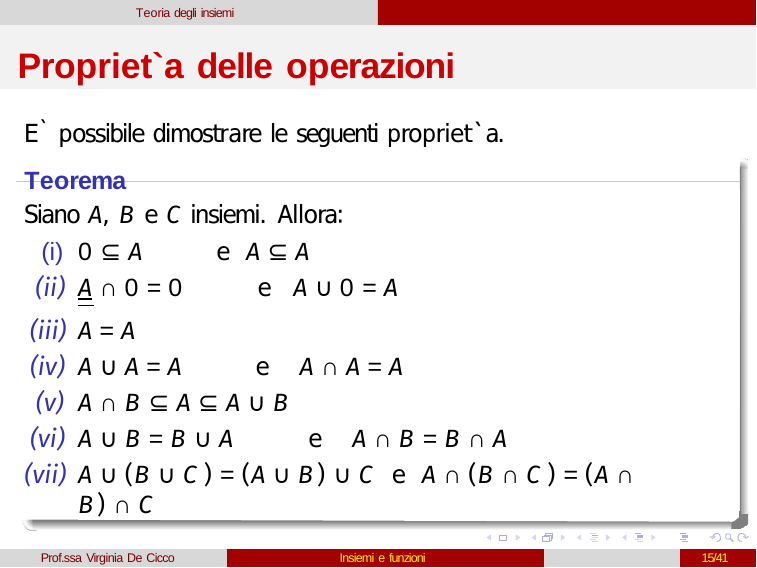

Teoria degli insiemi

# Propriet`a delle operazioni
E` possibile dimostrare le seguenti propriet`a.
Teorema
Siano A, B e C insiemi. Allora:
0 ⊆ A	e  A ⊆ A
A ∩ 0 = 0	e	A ∪ 0 = A
A = A
A ∪ A = A	e	A ∩ A = A
A ∩ B ⊆ A ⊆ A ∪ B
A ∪ B = B ∪ A	e	A ∩ B = B ∩ A
A ∪ (B ∪ C ) = (A ∪ B) ∪ C   e  A ∩ (B ∩ C ) = (A ∩ B) ∩ C

Prof.ssa Virginia De Cicco
Insiemi e funzioni
15/41